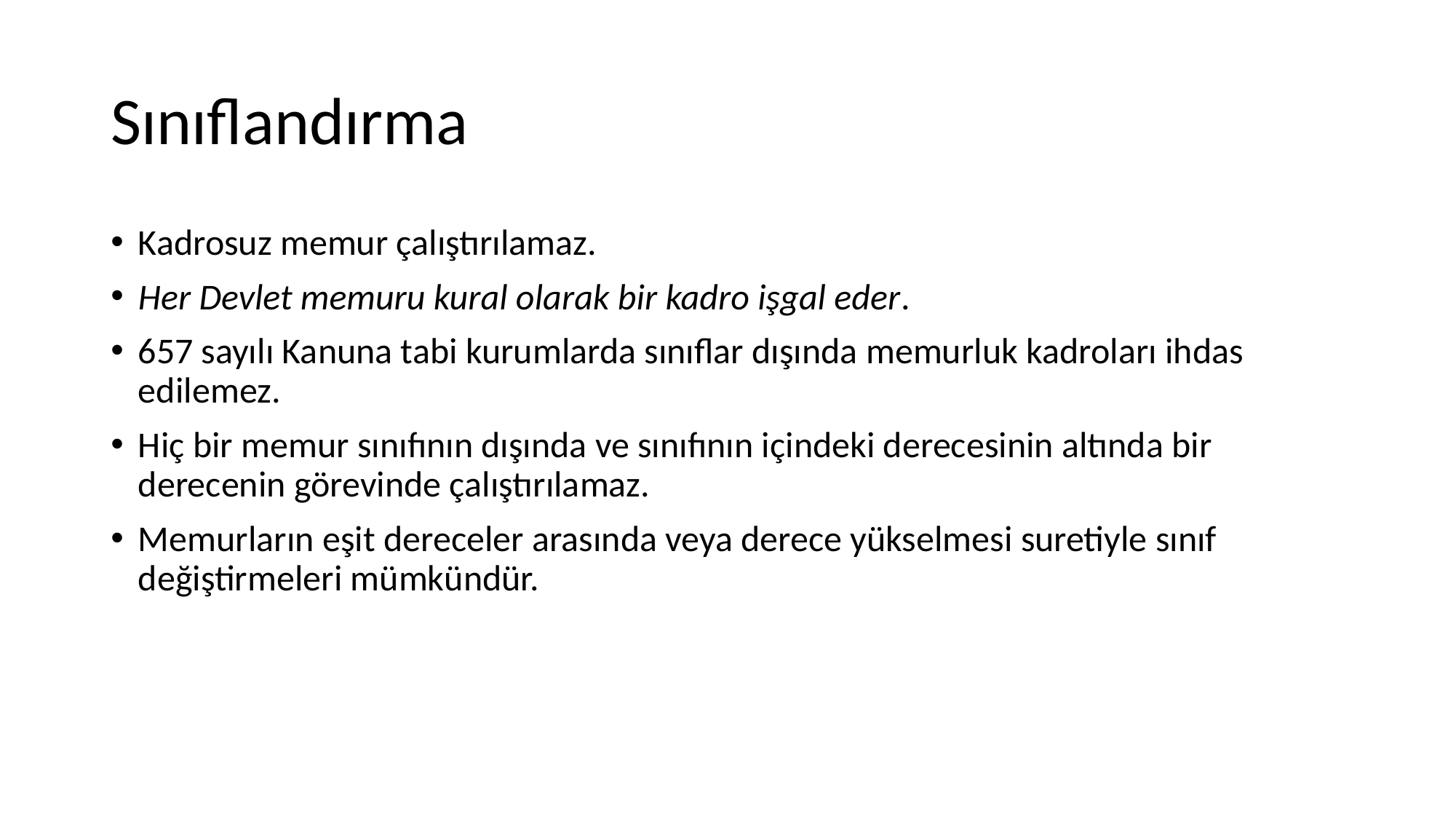

# Sınıflandırma
Kadrosuz memur çalıştırılamaz.
Her Devlet memuru kural olarak bir kadro işgal eder.
657 sayılı Kanuna tabi kurumlarda sınıflar dışında memurluk kadroları ihdas edilemez.
Hiç bir memur sınıfının dışında ve sınıfının içindeki derecesinin altında bir derecenin görevinde çalıştırılamaz.
Memurların eşit dereceler arasında veya derece yükselmesi suretiyle sınıf değiştirmeleri mümkündür.